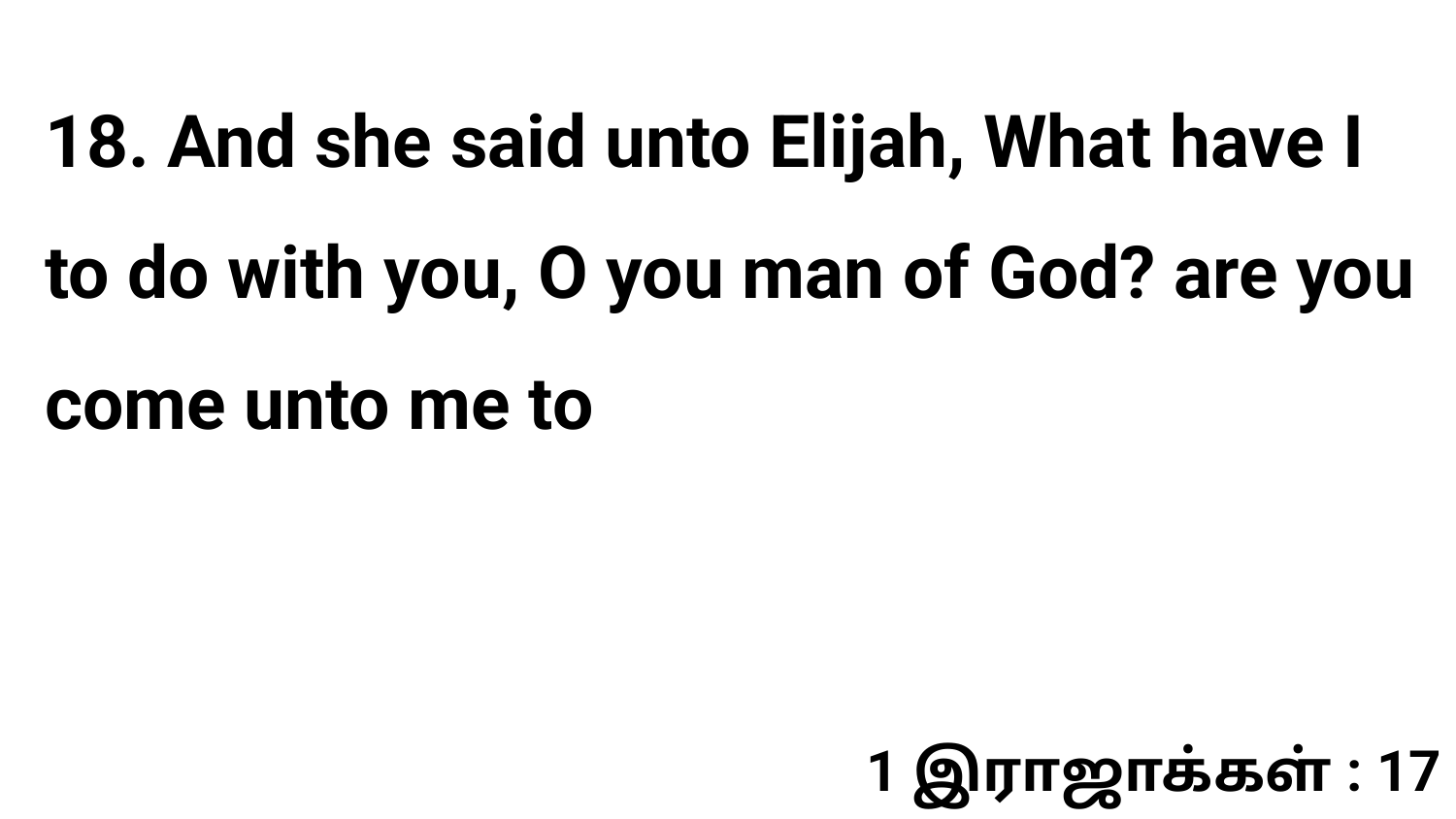

18. And she said unto Elijah, What have I to do with you, O you man of God? are you come unto me to
1 இராஜாக்கள் : 17